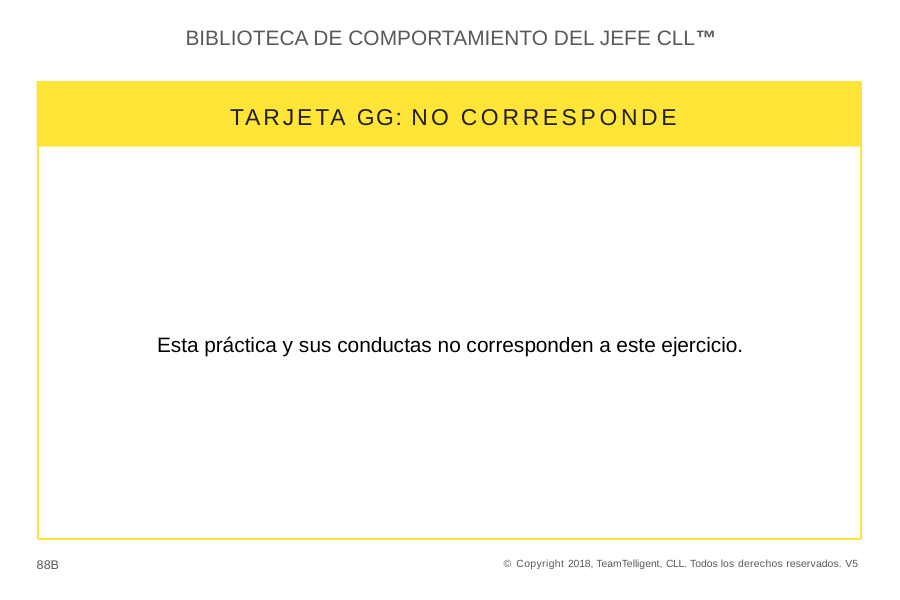

BIBLIOTECA DE COMPORTAMIENTO DEL JEFE CLL™

TARJETA GG: NO CORRESPONDE
Esta práctica y sus conductas no corresponden a este ejercicio.
88B
© Copyright 2018, TeamTelligent, CLL. Todos los derechos reservados. V5